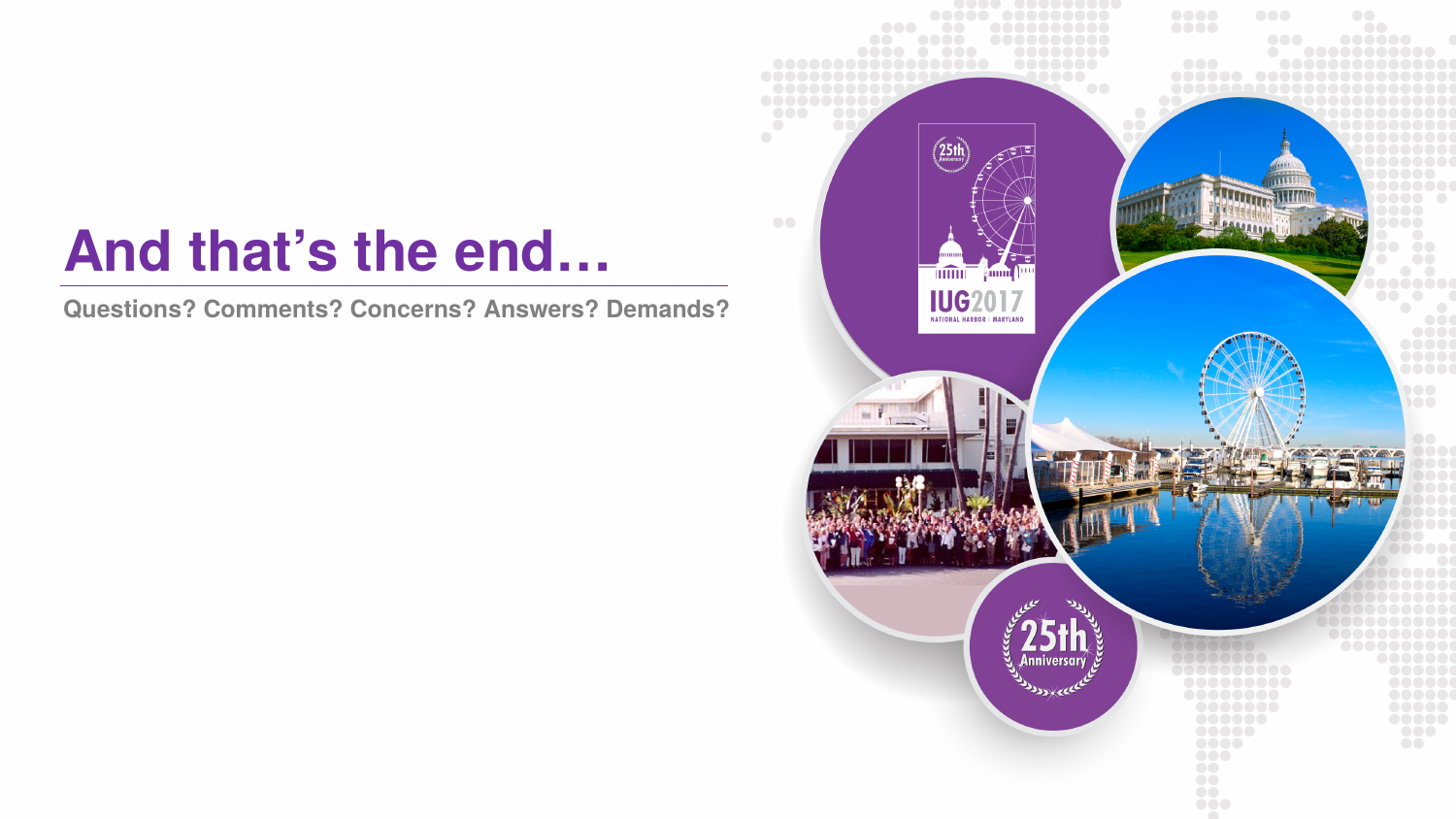

# And that’s the end…
Questions? Comments? Concerns? Answers? Demands?